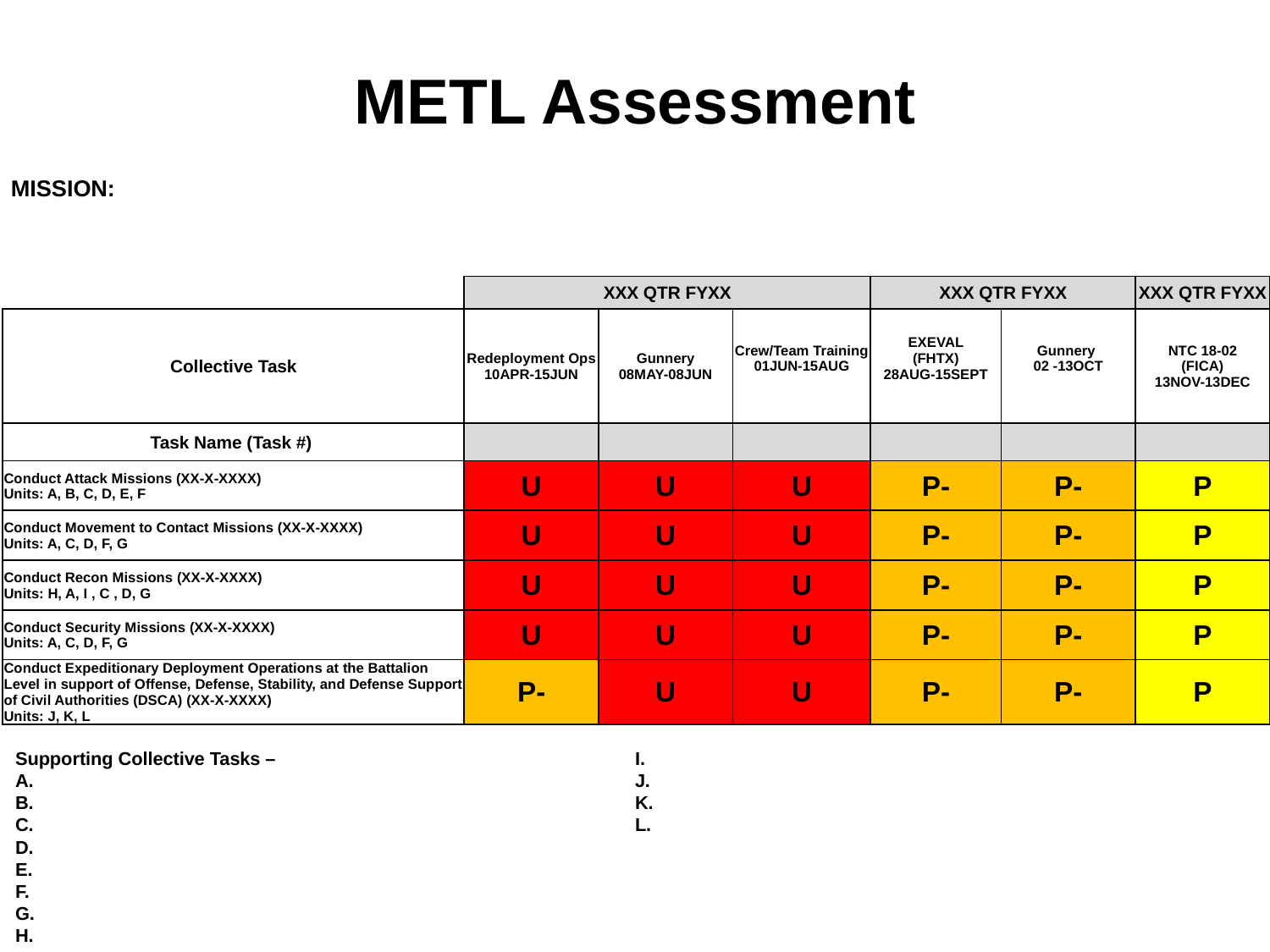

# METL Assessment
MISSION:
|  | XXX QTR FYXX |  |  | XXX QTR FYXX |  | XXX QTR FYXX |
| --- | --- | --- | --- | --- | --- | --- |
| Collective Task | Redeployment Ops 10APR-15JUN | Gunnery 08MAY-08JUN | Crew/Team Training 01JUN-15AUG | EXEVAL (FHTX) 28AUG-15SEPT | Gunnery 02 -13OCT | NTC 18-02 (FICA) 13NOV-13DEC |
| Task Name (Task #) |  |  |  |  |  |  |
| Conduct Attack Missions (XX-X-XXXX) Units: A, B, C, D, E, F | U | U | U | P- | P- | P |
| Conduct Movement to Contact Missions (XX-X-XXXX) Units: A, C, D, F, G | U | U | U | P- | P- | P |
| Conduct Recon Missions (XX-X-XXXX) Units: H, A, I , C , D, G | U | U | U | P- | P- | P |
| Conduct Security Missions (XX-X-XXXX) Units: A, C, D, F, G | U | U | U | P- | P- | P |
| Conduct Expeditionary Deployment Operations at the Battalion Level in support of Offense, Defense, Stability, and Defense Support of Civil Authorities (DSCA) (XX-X-XXXX) Units: J, K, L | P- | U | U | P- | P- | P |
Supporting Collective Tasks –
A.
B.
C.
D.
E.
F.
G.
H.
I.
J.
K.
L.